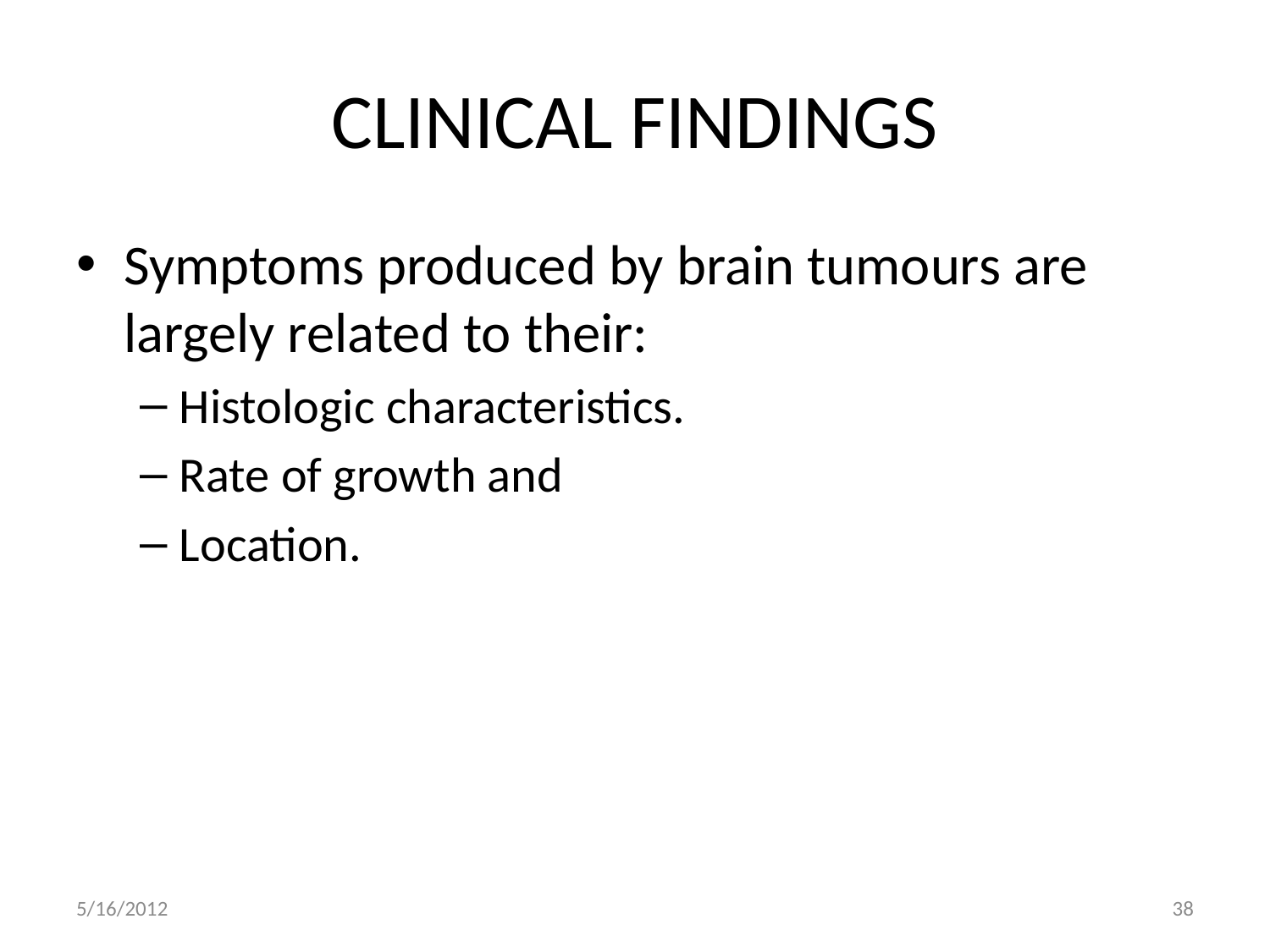

# CLINICAL FINDINGS
Symptoms produced by brain tumours are largely related to their:
Histologic characteristics.
Rate of growth and
Location.
5/16/2012
38